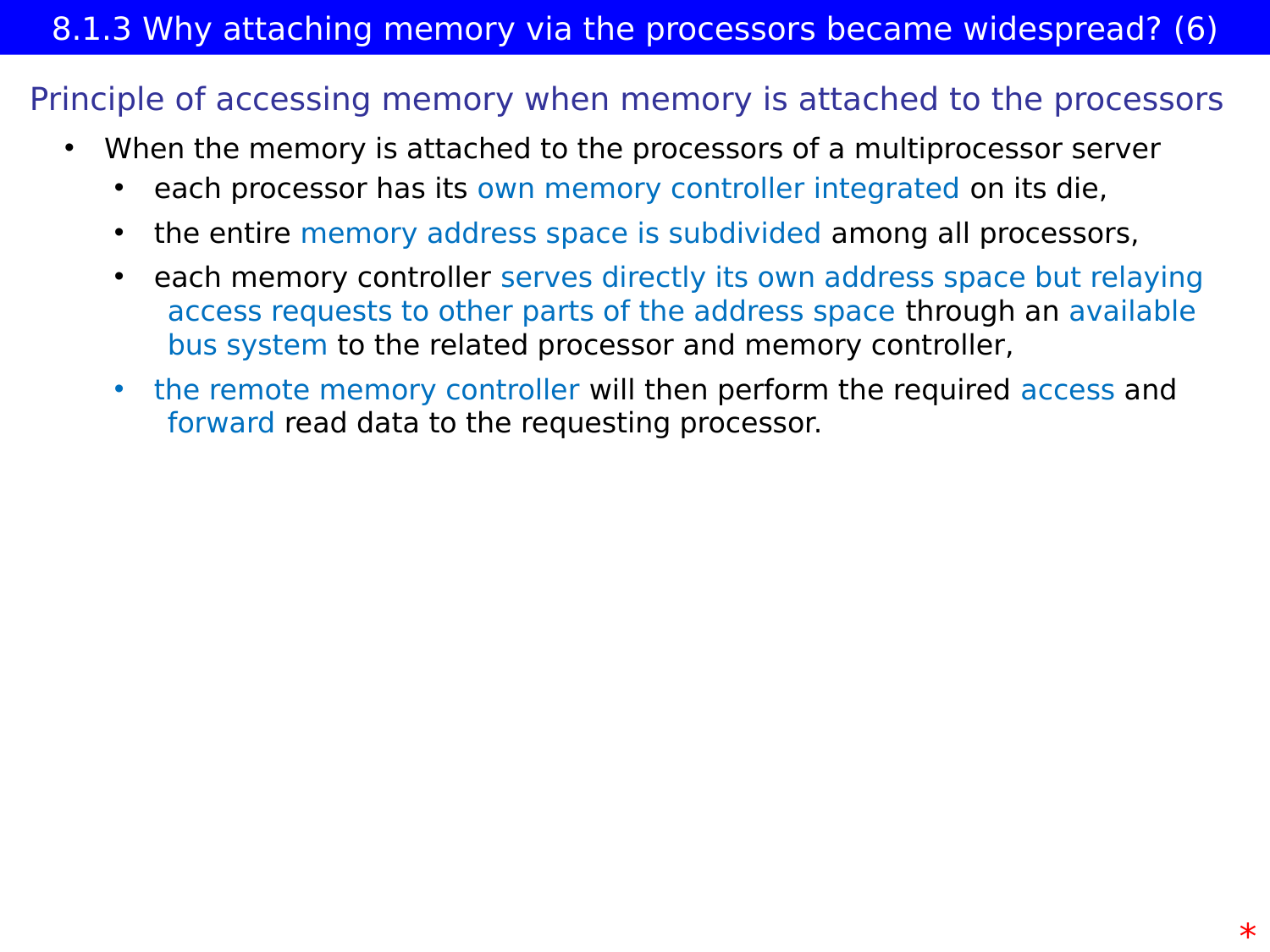

# 8.1.3 Why attaching memory via the processors became widespread? (6)
Principle of accessing memory when memory is attached to the processors
When the memory is attached to the processors of a multiprocessor server
each processor has its own memory controller integrated on its die,
the entire memory address space is subdivided among all processors,
each memory controller serves directly its own address space but relaying
      access requests to other parts of the address space through an available
      bus system to the related processor and memory controller,
the remote memory controller will then perform the required access and
      forward read data to the requesting processor.
*